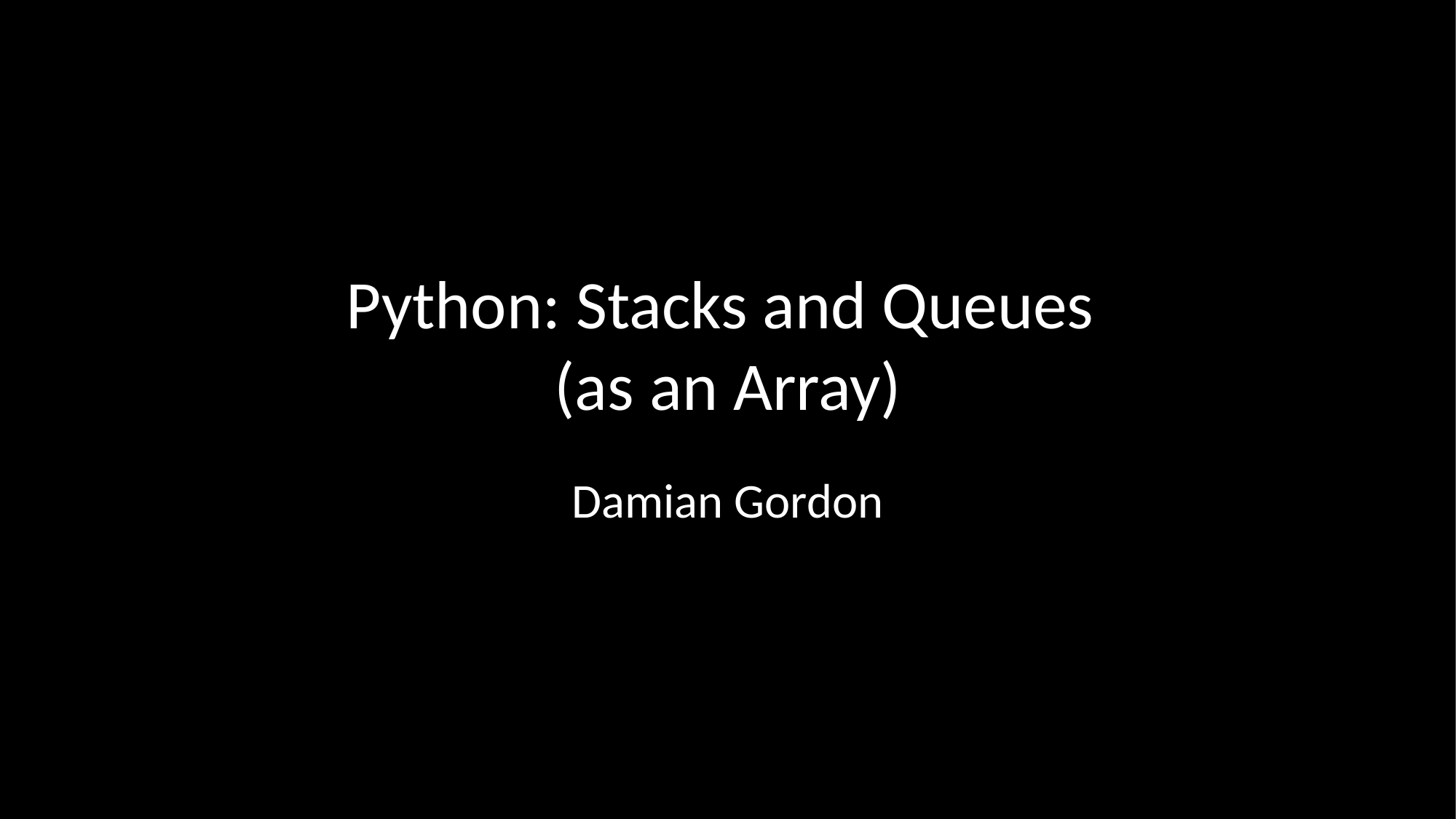

# Python: Stacks and Queues (as an Array)
Damian Gordon